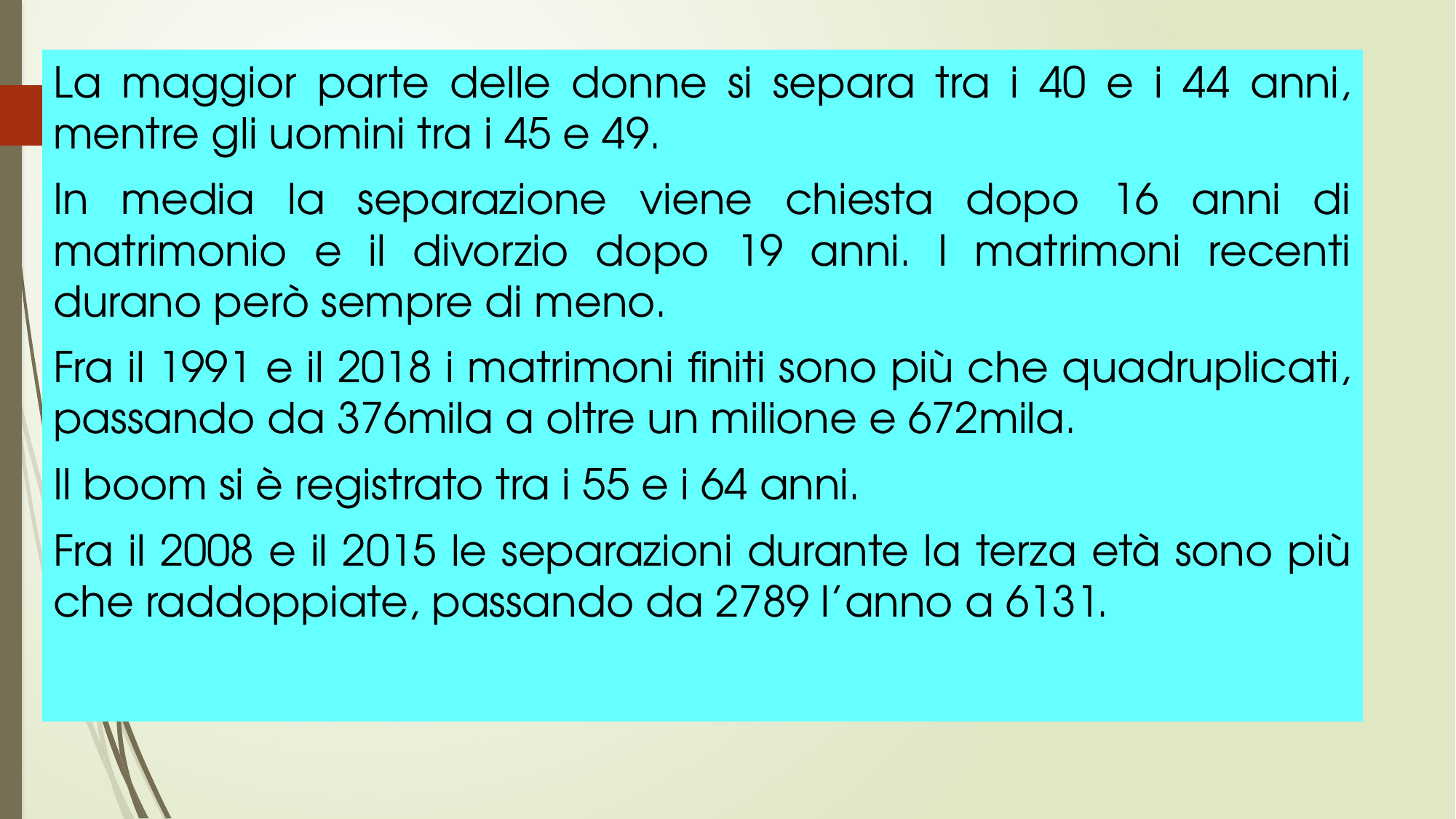

La maggior parte delle donne si separa tra i 40 e i 44 anni, mentre gli uomini tra i 45 e 49.
In media la separazione viene chiesta dopo 16 anni di matrimonio e il divorzio dopo 19 anni. I matrimoni recenti durano però sempre di meno.
Fra il 1991 e il 2018 i matrimoni finiti sono più che quadruplicati, passando da 376mila a oltre un milione e 672mila.
Il boom si è registrato tra i 55 e i 64 anni.
Fra il 2008 e il 2015 le separazioni durante la terza età sono più che raddoppiate, passando da 2789 l’anno a 6131.